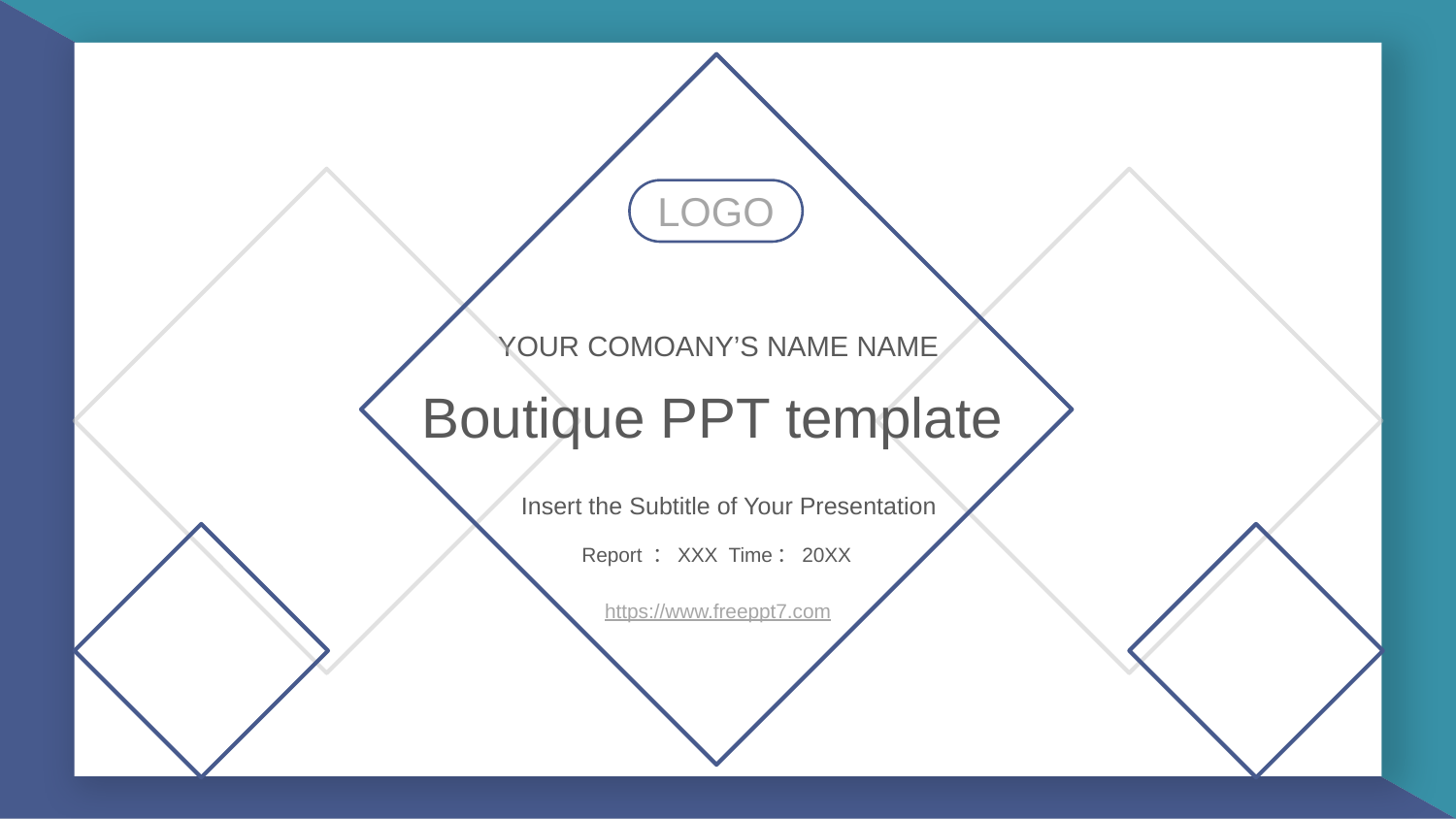

LOGO
YOUR COMOANY’S NAME NAME
Boutique PPT template
Insert the Subtitle of Your Presentation

Report ：XXX  Time：20XX
https://www.freeppt7.com